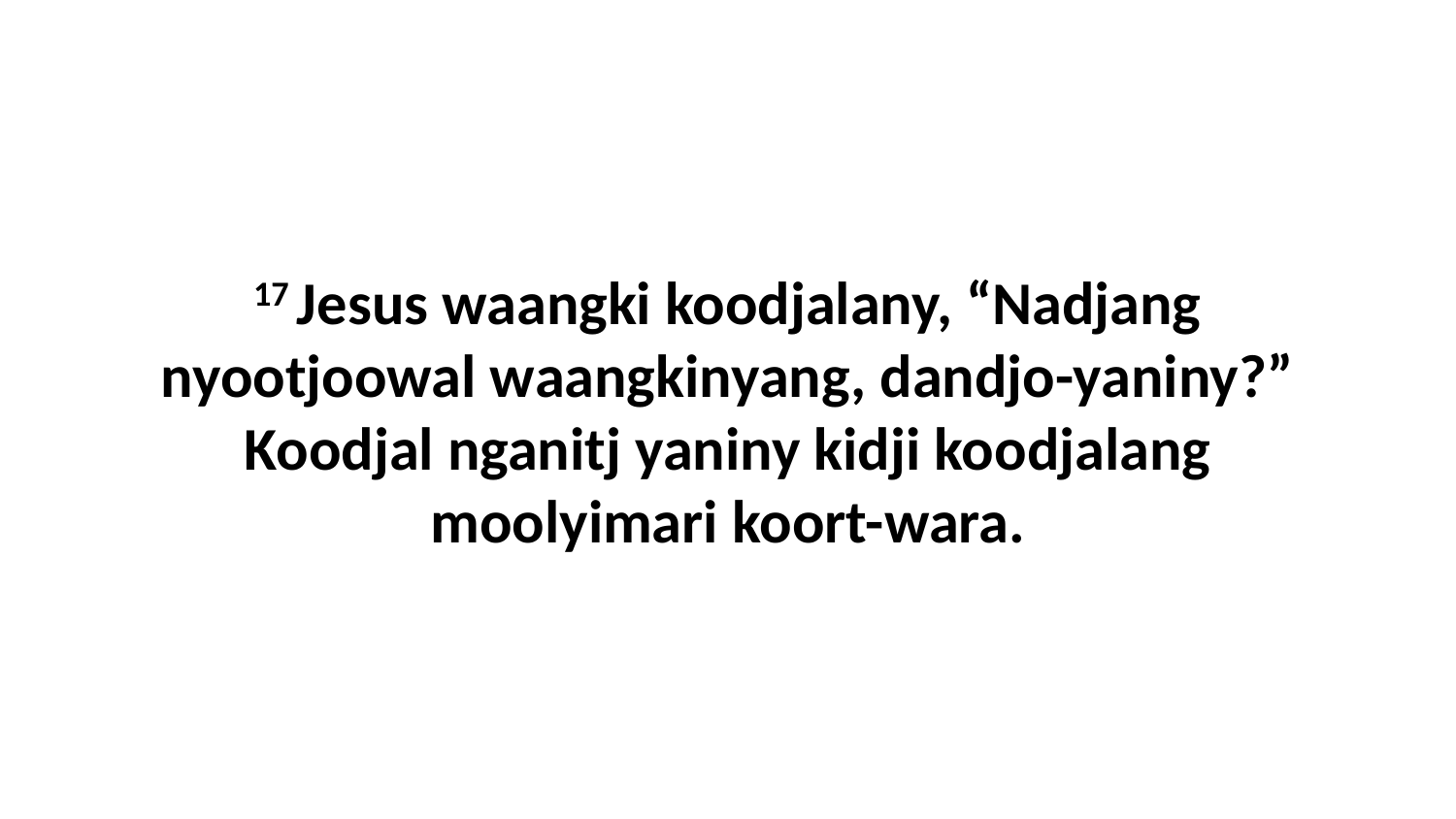

17 Jesus waangki koodjalany, “Nadjang nyootjoowal waangkinyang, dandjo-yaniny?” Koodjal nganitj yaniny kidji koodjalang moolyimari koort-wara.